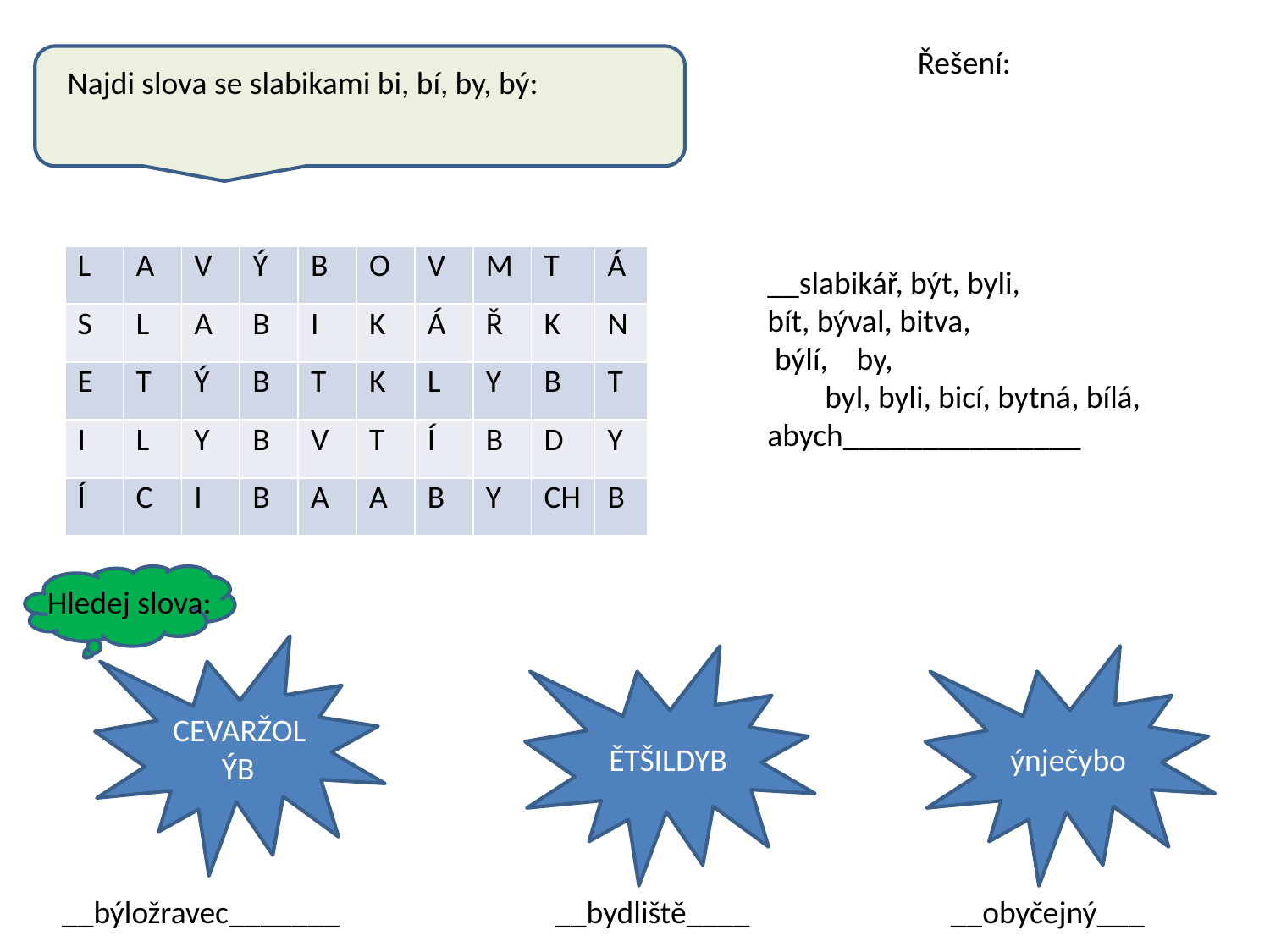

Řešení:

Najdi slova se slabikami bi, bí, by, bý:
| L | A | V | Ý | B | O | V | M | T | Á |
| --- | --- | --- | --- | --- | --- | --- | --- | --- | --- |
| S | L | A | B | I | K | Á | Ř | K | N |
| E | T | Ý | B | T | K | L | Y | B | T |
| I | L | Y | B | V | T | Í | B | D | Y |
| Í | C | I | B | A | A | B | Y | CH | B |
__slabikář, být, byli,
bít, býval, bitva,
 býlí,    by,
        byl, byli, bicí, bytná, bílá, abych_______________

Hledej slova:
CEVARŽOLÝB
ĚTŠILDYB
ýnječybo
  __býložravec_______                              __bydliště____                            __obyčejný___